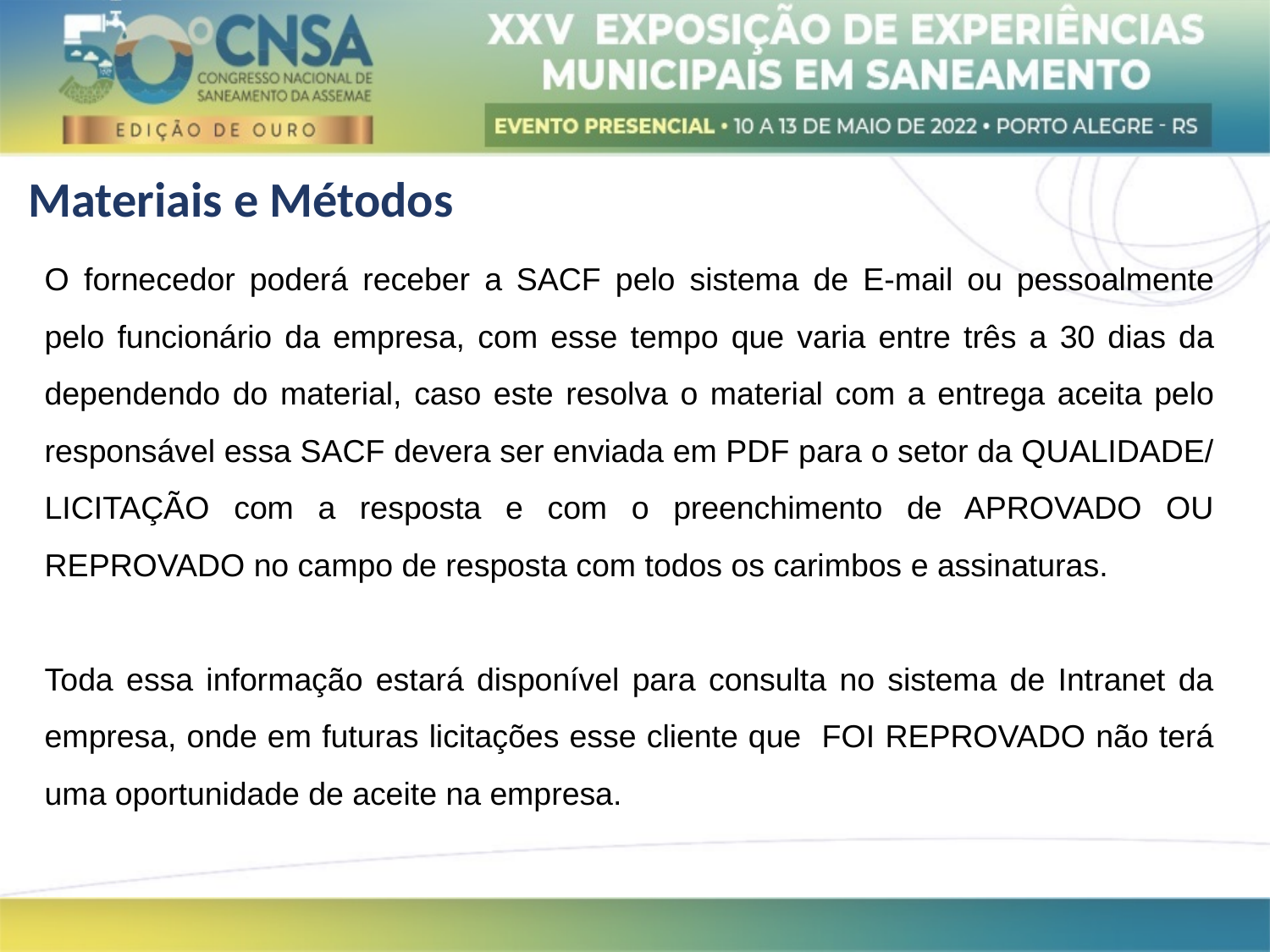

Materiais e Métodos
O fornecedor poderá receber a SACF pelo sistema de E-mail ou pessoalmente pelo funcionário da empresa, com esse tempo que varia entre três a 30 dias da dependendo do material, caso este resolva o material com a entrega aceita pelo responsável essa SACF devera ser enviada em PDF para o setor da QUALIDADE/ LICITAÇÃO com a resposta e com o preenchimento de APROVADO OU REPROVADO no campo de resposta com todos os carimbos e assinaturas.

Toda essa informação estará disponível para consulta no sistema de Intranet da empresa, onde em futuras licitações esse cliente que  FOI REPROVADO não terá uma oportunidade de aceite na empresa.